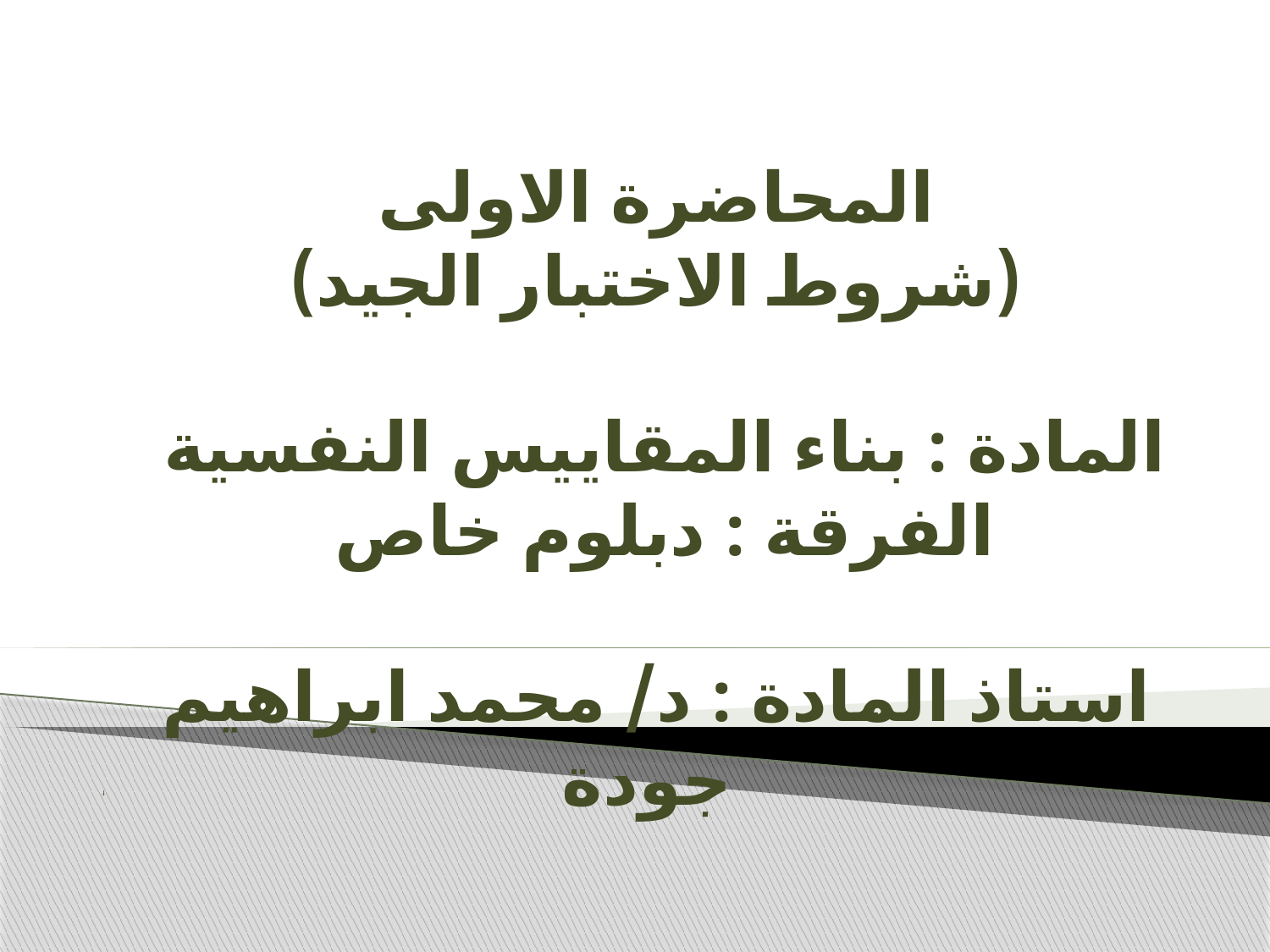

# المحاضرة الاولى (شروط الاختبار الجيد) المادة : بناء المقاييس النفسية الفرقة : دبلوم خاص استاذ المادة : د/ محمد ابراهيم جودة
f